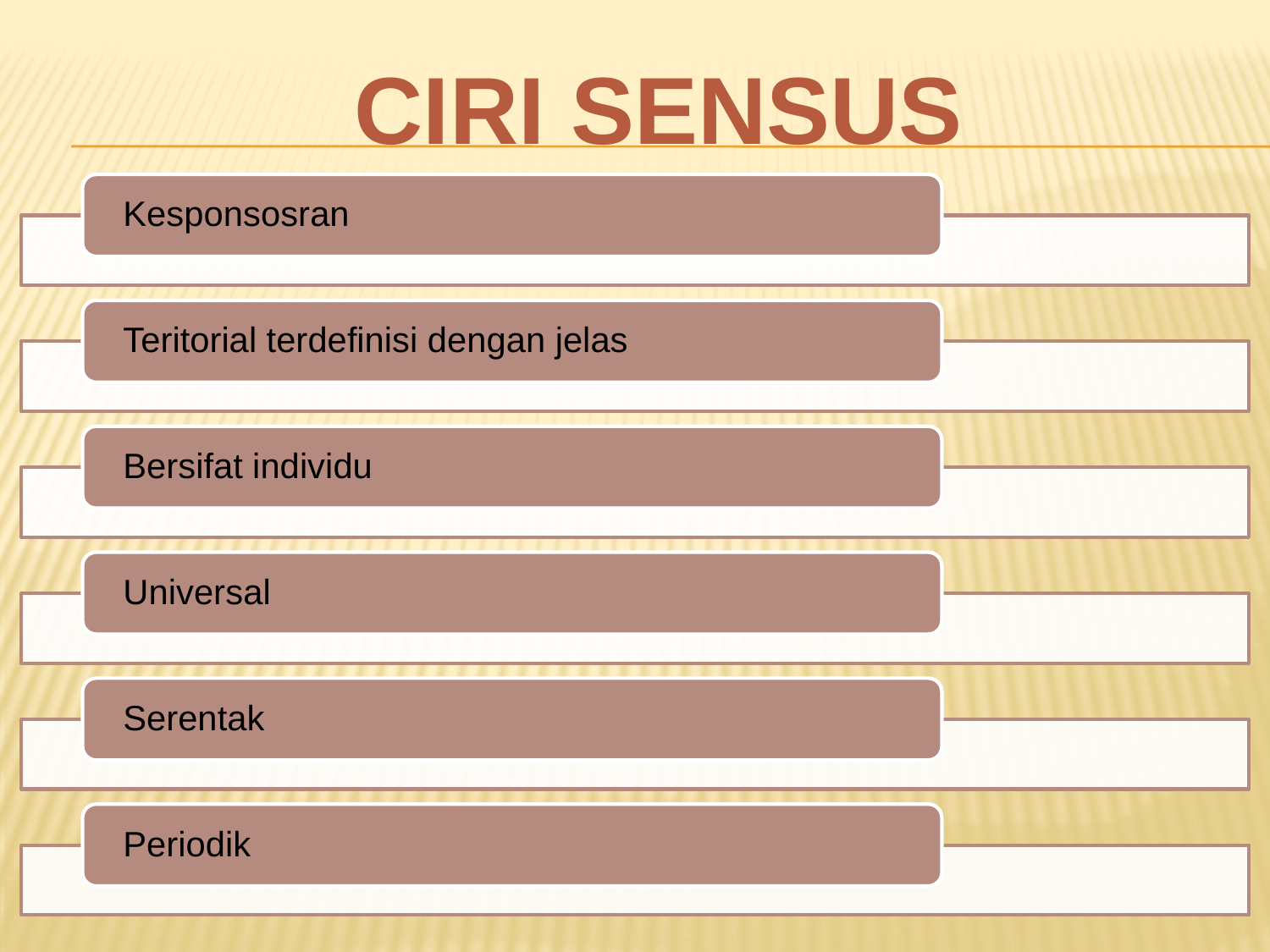

CIRI SENSUS
Kesponsosran
Teritorial terdefinisi dengan jelas
Bersifat individu
Universal
Serentak
Periodik